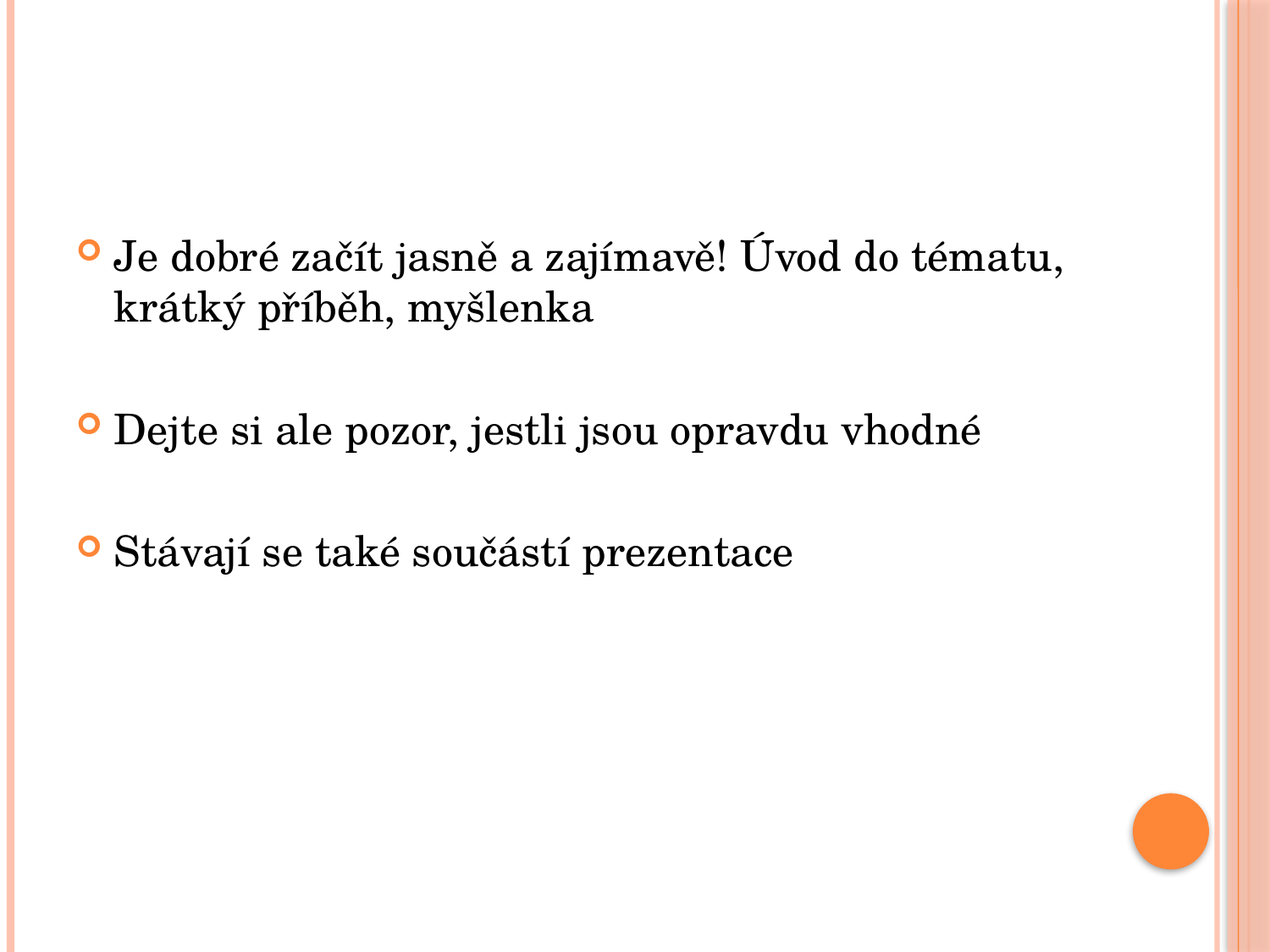

#
Je dobré začít jasně a zajímavě! Úvod do tématu, krátký příběh, myšlenka

Dejte si ale pozor, jestli jsou opravdu vhodné

Stávají se také součástí prezentace